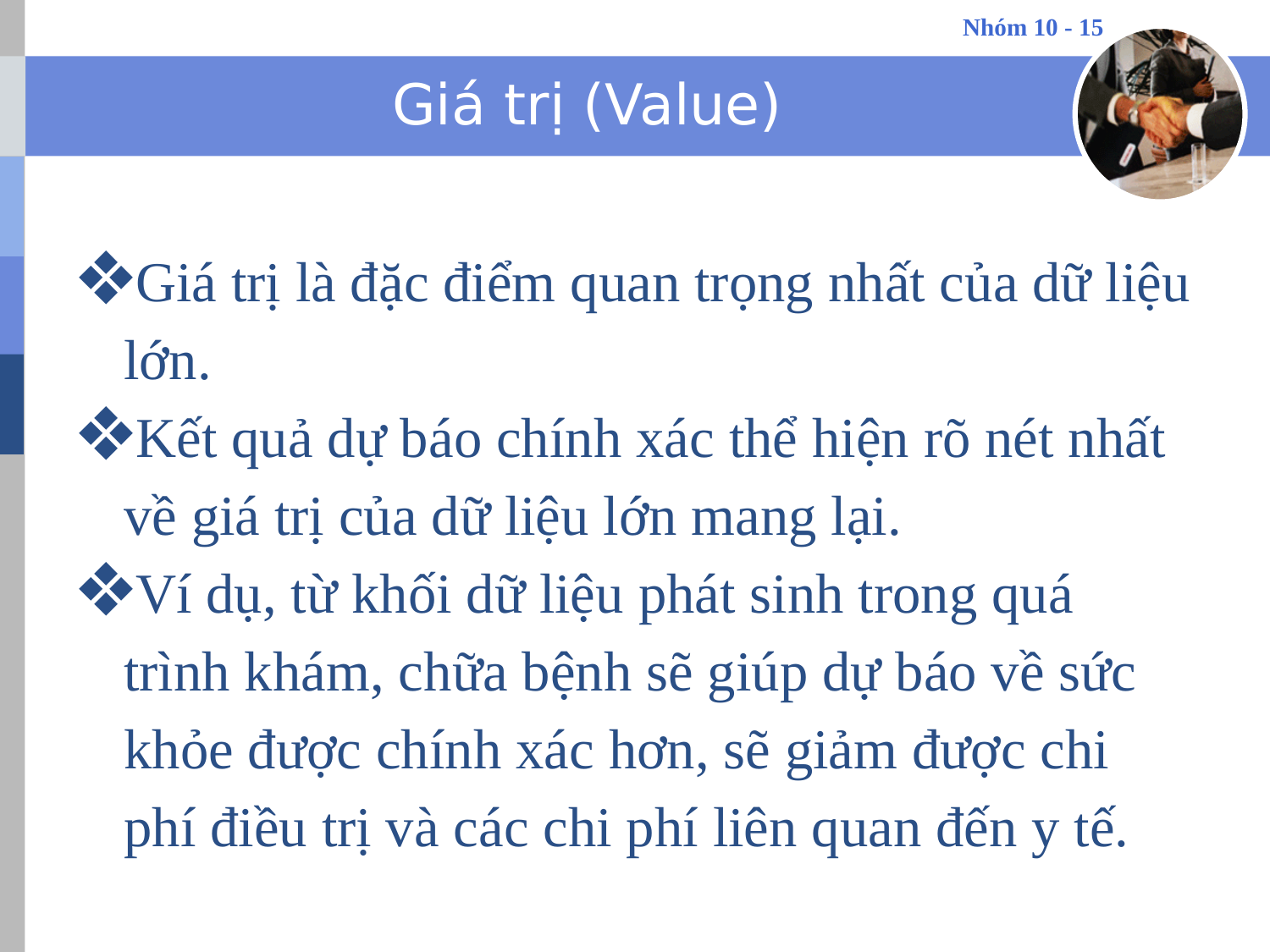

# Giá trị (Value)
Giá trị là đặc điểm quan trọng nhất của dữ liệu lớn.
Kết quả dự báo chính xác thể hiện rõ nét nhất về giá trị của dữ liệu lớn mang lại.
Ví dụ, từ khối dữ liệu phát sinh trong quá trình khám, chữa bệnh sẽ giúp dự báo về sức khỏe được chính xác hơn, sẽ giảm được chi phí điều trị và các chi phí liên quan đến y tế.